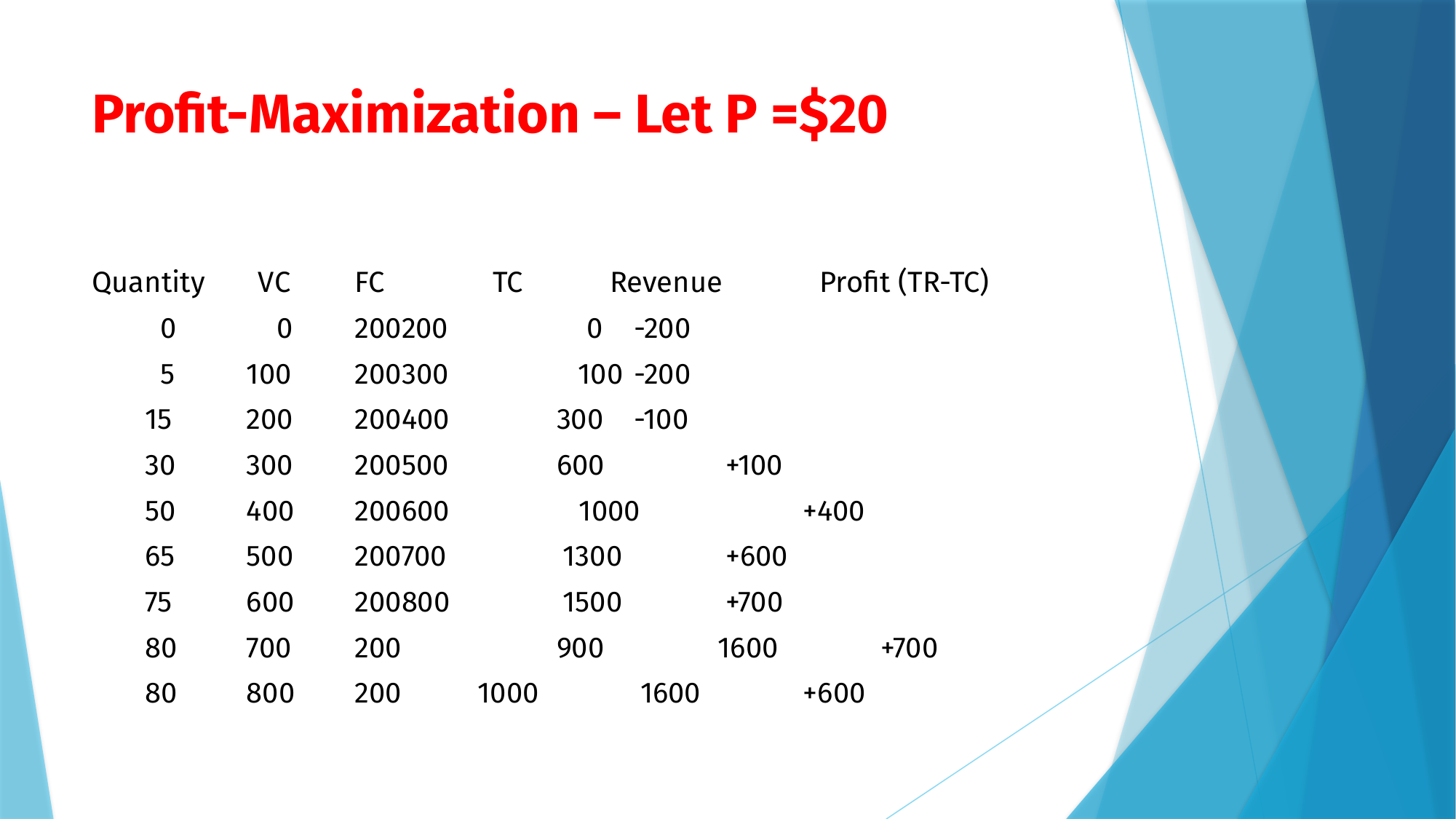

# Profit-Maximization – Let P =$20
Quantity       VC 	    FC  	            TC	       Revenue  	    Profit (TR-TC)
         0		    0	    200		200	    	    0		-200
         5		100	    200		300	             100		-200
       15		200	    200		400	      	300		-100
       30		300	    200		500	      	600	            +100
       50		400	    200		600                 1000	            +400
       65		500	    200		700	           1300	            +600
       75		600	    200		800	           1500	            +700
       80		700	    200 		900	           1600	            +700
       80		800	    200	          1000	           1600	            +600